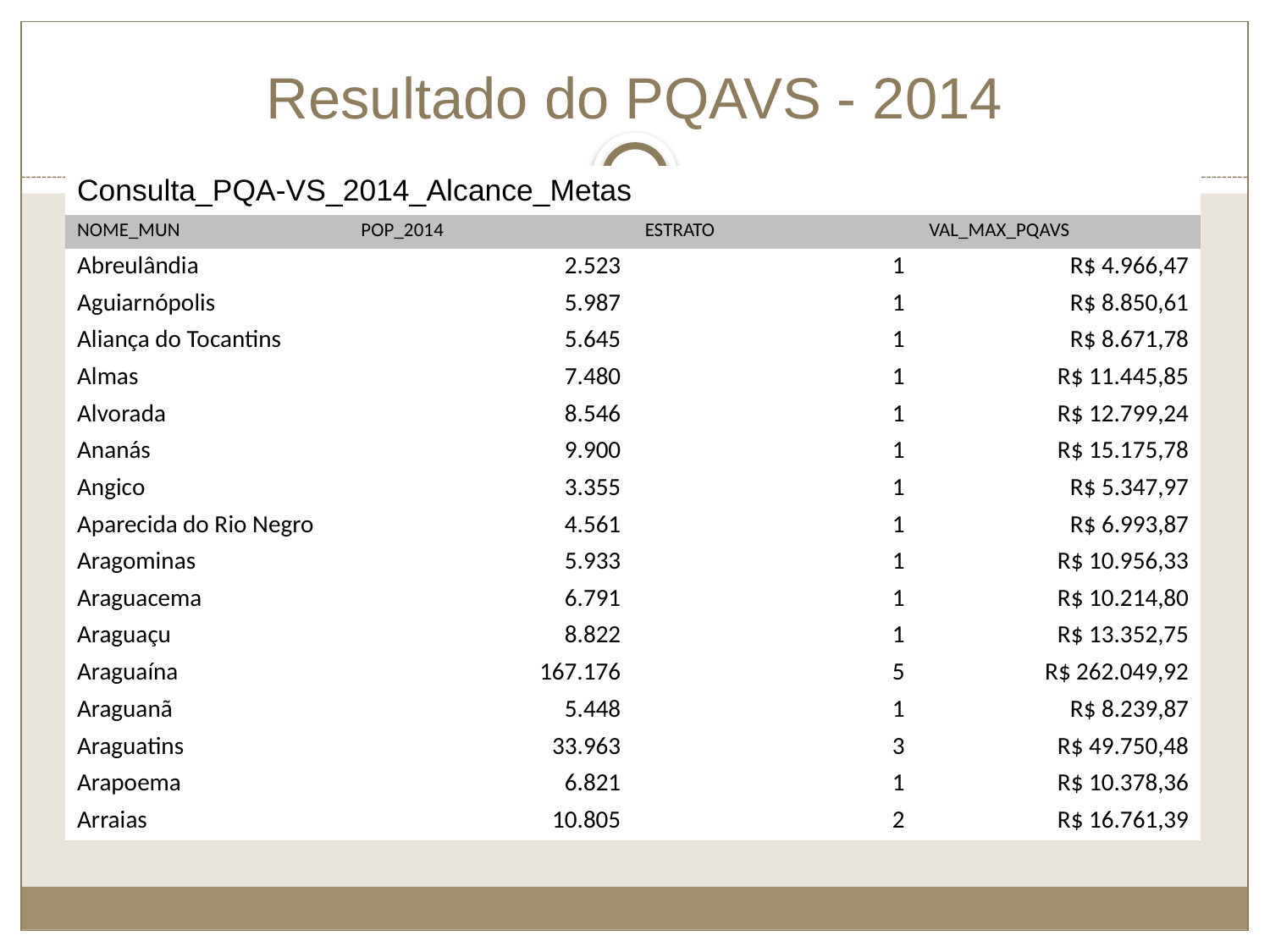

# Resultado do PQAVS - 2014
| Consulta\_PQA-VS\_2014\_Alcance\_Metas |  |  |  |
| --- | --- | --- | --- |
| NOME\_MUN | POP\_2014 | ESTRATO | VAL\_MAX\_PQAVS |
| Abreulândia | 2.523 | 1 | R$ 4.966,47 |
| Aguiarnópolis | 5.987 | 1 | R$ 8.850,61 |
| Aliança do Tocantins | 5.645 | 1 | R$ 8.671,78 |
| Almas | 7.480 | 1 | R$ 11.445,85 |
| Alvorada | 8.546 | 1 | R$ 12.799,24 |
| Ananás | 9.900 | 1 | R$ 15.175,78 |
| Angico | 3.355 | 1 | R$ 5.347,97 |
| Aparecida do Rio Negro | 4.561 | 1 | R$ 6.993,87 |
| Aragominas | 5.933 | 1 | R$ 10.956,33 |
| Araguacema | 6.791 | 1 | R$ 10.214,80 |
| Araguaçu | 8.822 | 1 | R$ 13.352,75 |
| Araguaína | 167.176 | 5 | R$ 262.049,92 |
| Araguanã | 5.448 | 1 | R$ 8.239,87 |
| Araguatins | 33.963 | 3 | R$ 49.750,48 |
| Arapoema | 6.821 | 1 | R$ 10.378,36 |
| Arraias | 10.805 | 2 | R$ 16.761,39 |